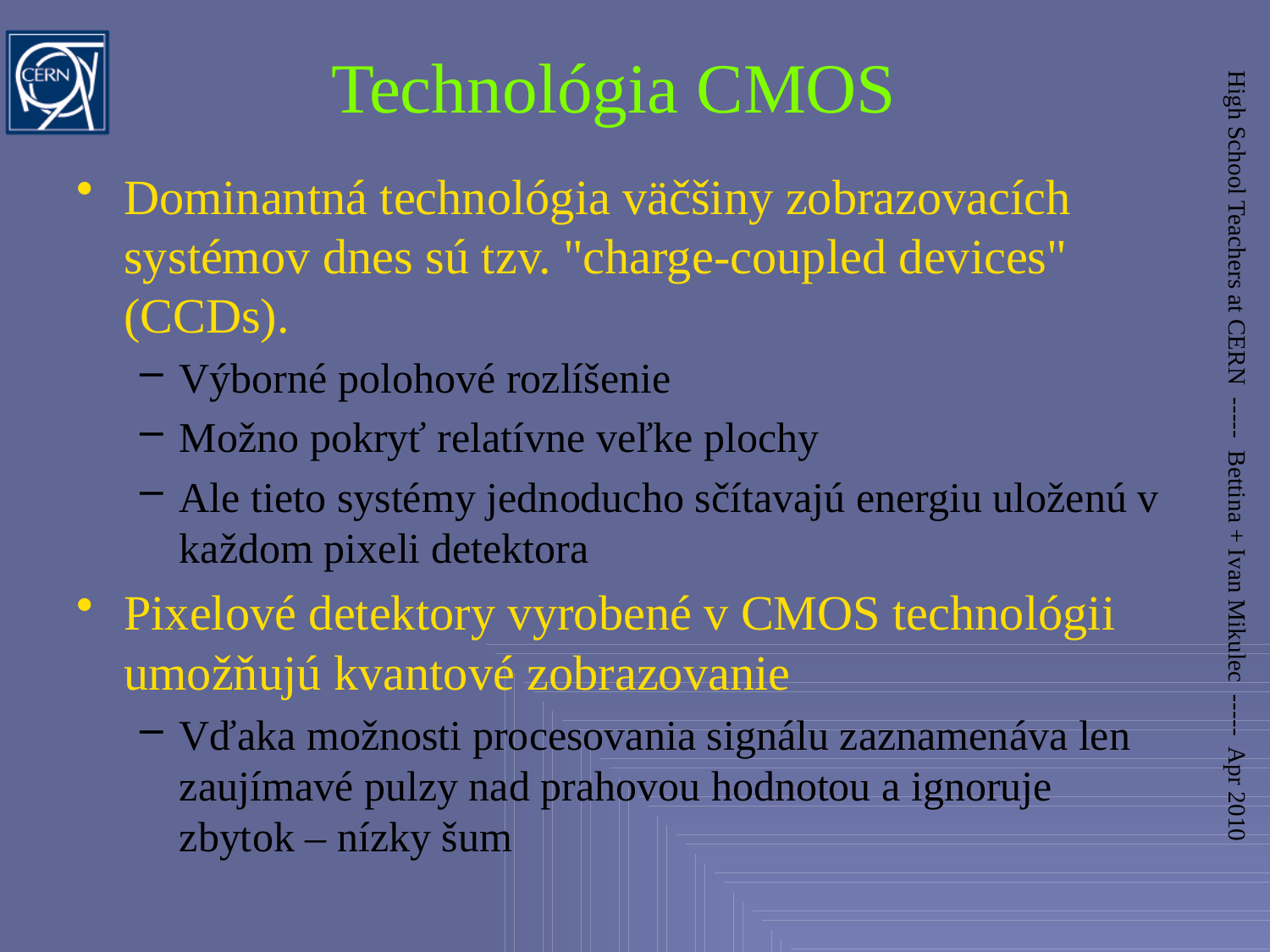

# Technológia CMOS
Dominantná technológia väčšiny zobrazovacích systémov dnes sú tzv. "charge-coupled devices" (CCDs).
Výborné polohové rozlíšenie
Možno pokryť relatívne veľke plochy
Ale tieto systémy jednoducho sčítavajú energiu uloženú v každom pixeli detektora
Pixelové detektory vyrobené v CMOS technológii umožňujú kvantové zobrazovanie
Vďaka možnosti procesovania signálu zaznamenáva len zaujímavé pulzy nad prahovou hodnotou a ignoruje zbytok – nízky šum

High School Teachers at CERN  -----  Bettina + Ivan Mikulec  -----  Apr 2010